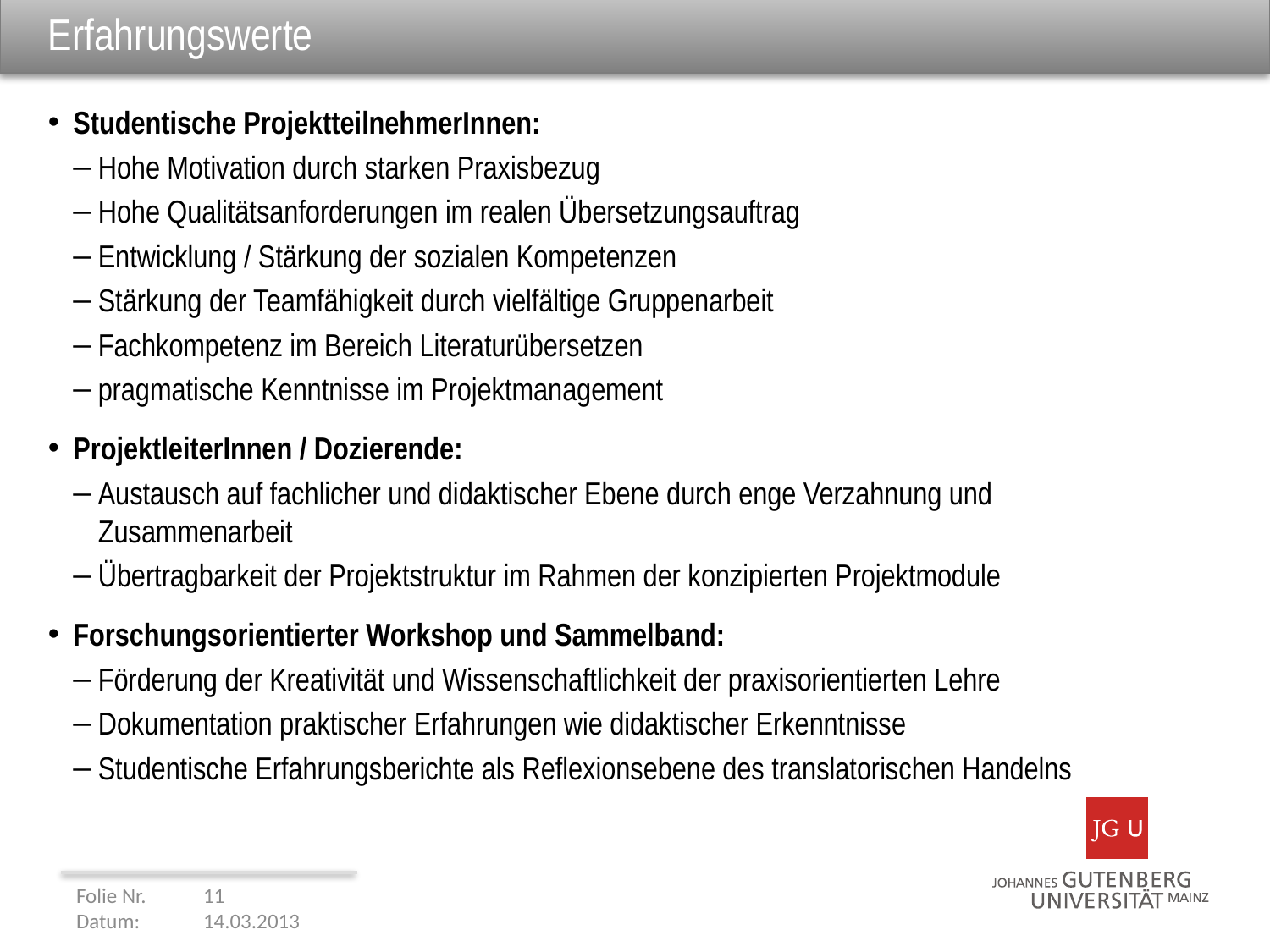

# Erfahrungswerte
Studentische ProjektteilnehmerInnen:
Hohe Motivation durch starken Praxisbezug
Hohe Qualitätsanforderungen im realen Übersetzungsauftrag
Entwicklung / Stärkung der sozialen Kompetenzen
Stärkung der Teamfähigkeit durch vielfältige Gruppenarbeit
Fachkompetenz im Bereich Literaturübersetzen
pragmatische Kenntnisse im Projektmanagement
ProjektleiterInnen / Dozierende:
Austausch auf fachlicher und didaktischer Ebene durch enge Verzahnung und Zusammenarbeit
Übertragbarkeit der Projektstruktur im Rahmen der konzipierten Projektmodule
Forschungsorientierter Workshop und Sammelband:
Förderung der Kreativität und Wissenschaftlichkeit der praxisorientierten Lehre
Dokumentation praktischer Erfahrungen wie didaktischer Erkenntnisse
Studentische Erfahrungsberichte als Reflexionsebene des translatorischen Handelns
Folie Nr. 	11
Datum: 	14.03.2013